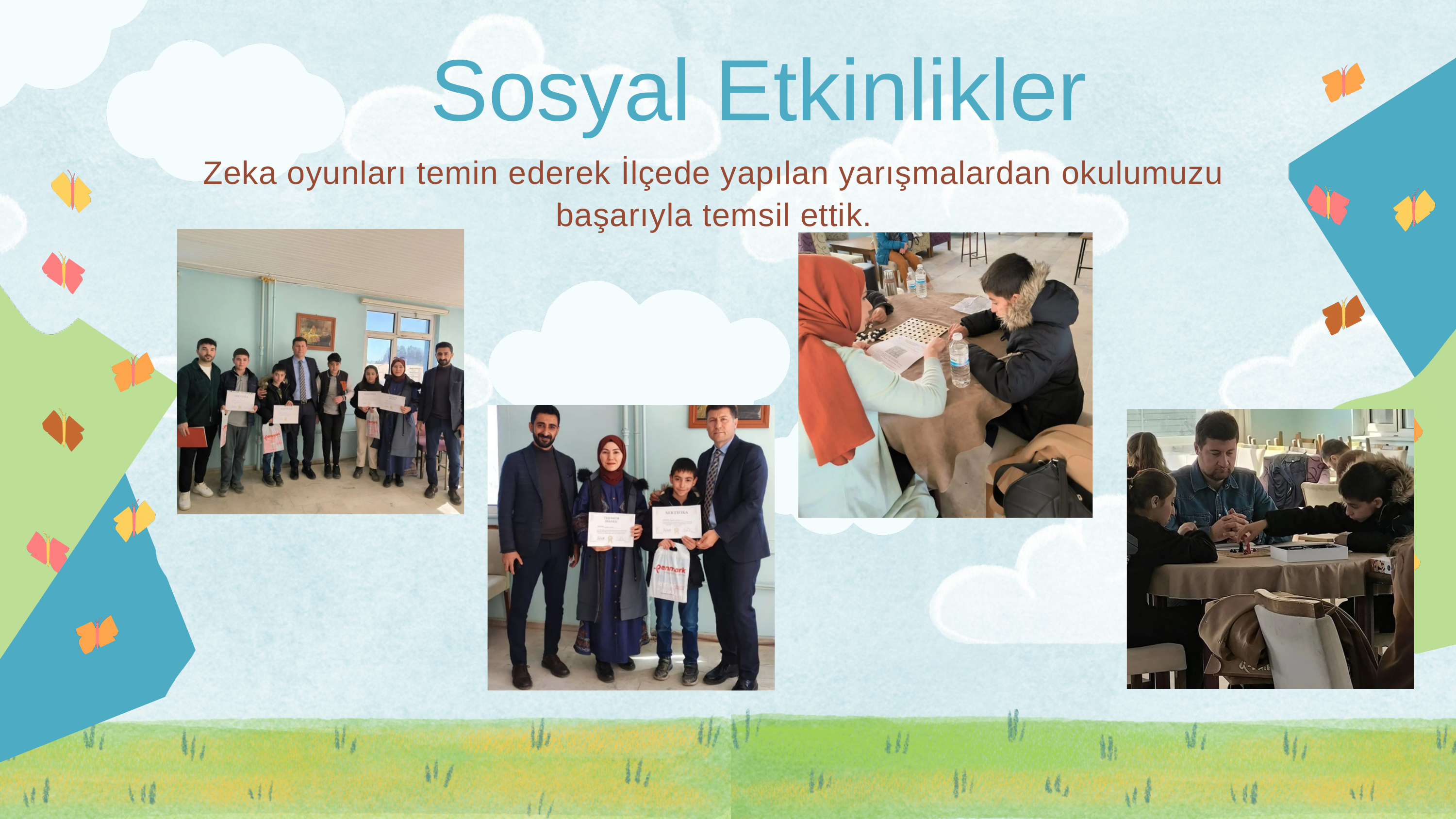

Sosyal Etkinlikler

Zeka oyunları temin ederek İlçede yapılan yarışmalardan okulumuzu başarıyla temsil ettik.